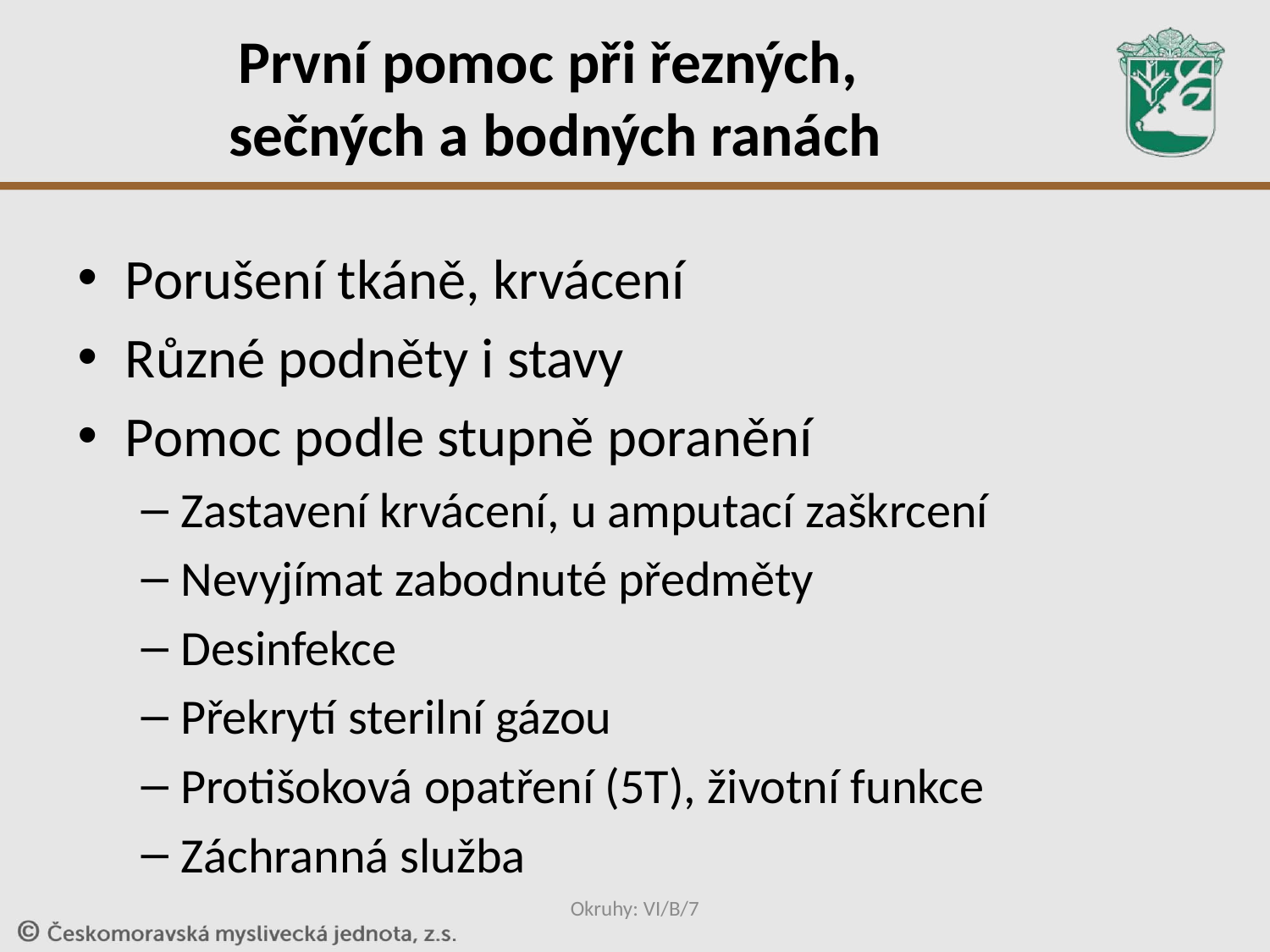

# První pomoc při řezných, sečných a bodných ranách
Porušení tkáně, krvácení
Různé podněty i stavy
Pomoc podle stupně poranění
Zastavení krvácení, u amputací zaškrcení
Nevyjímat zabodnuté předměty
Desinfekce
Překrytí sterilní gázou
Protišoková opatření (5T), životní funkce
Záchranná služba
Okruhy: VI/B/7